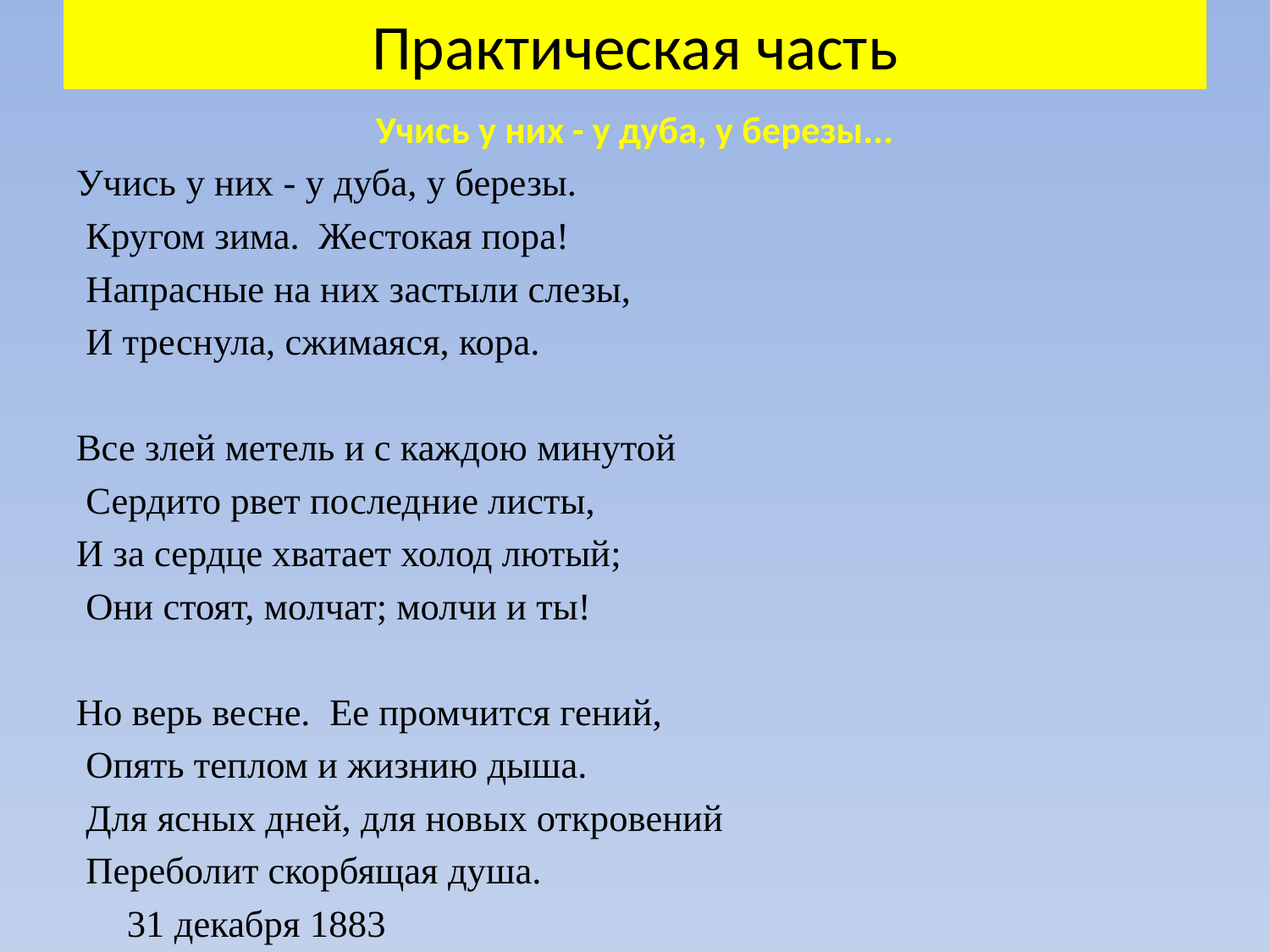

# Практическая часть
Учись у них - у дуба, у березы...
Учись у них - у дуба, у березы.
 Кругом зима.  Жестокая пора!
 Напрасные на них застыли слезы,
 И треснула, сжимаяся, кора.

Все злей метель и с каждою минутой
 Сердито рвет последние листы,
И за сердце хватает холод лютый;
 Они стоят, молчат; молчи и ты!

Но верь весне.  Ее промчится гений,
 Опять теплом и жизнию дыша.
 Для ясных дней, для новых откровений
 Переболит скорбящая душа.
						 31 декабря 1883